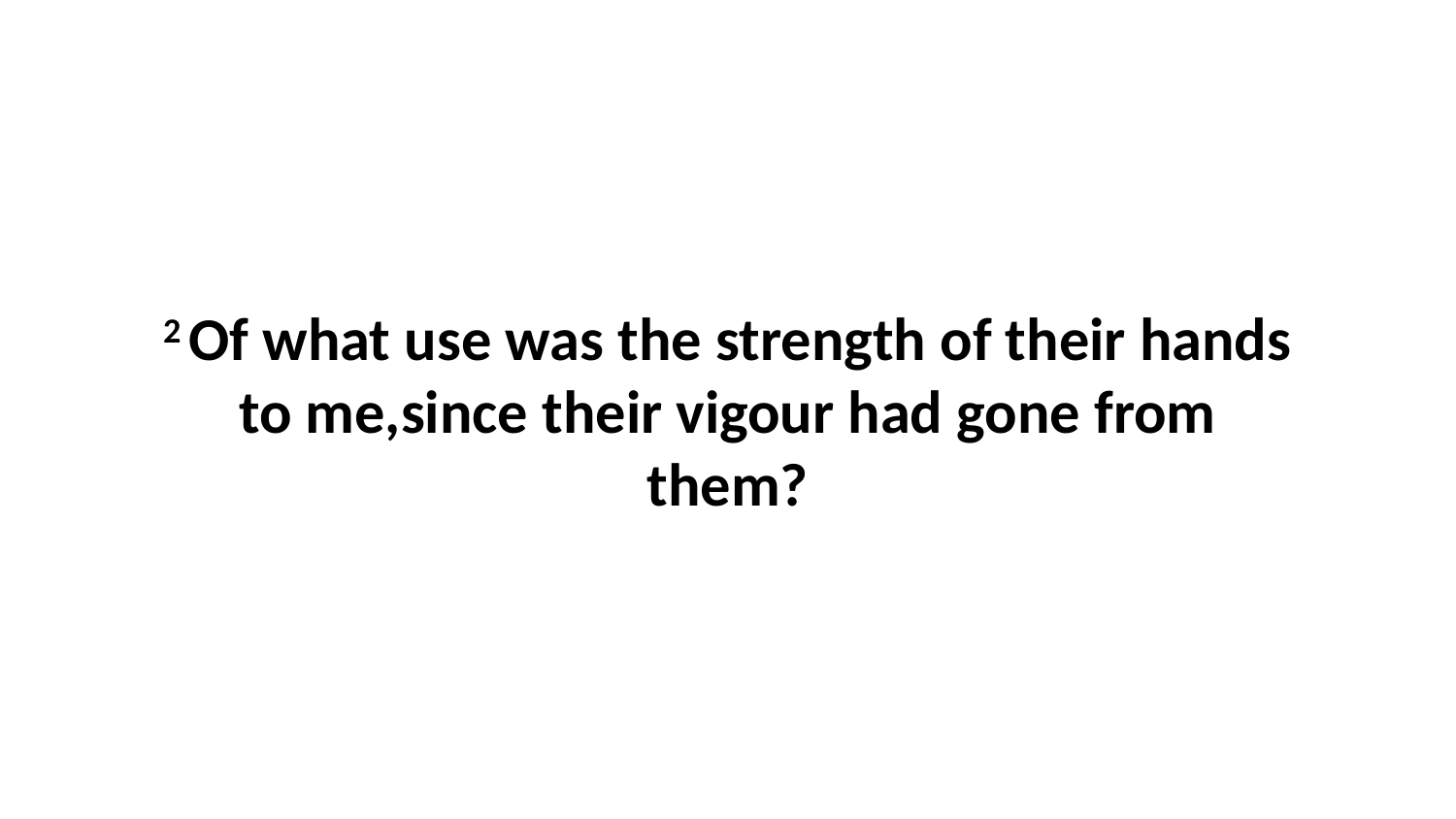

2 Of what use was the strength of their hands to me,since their vigour had gone from them?